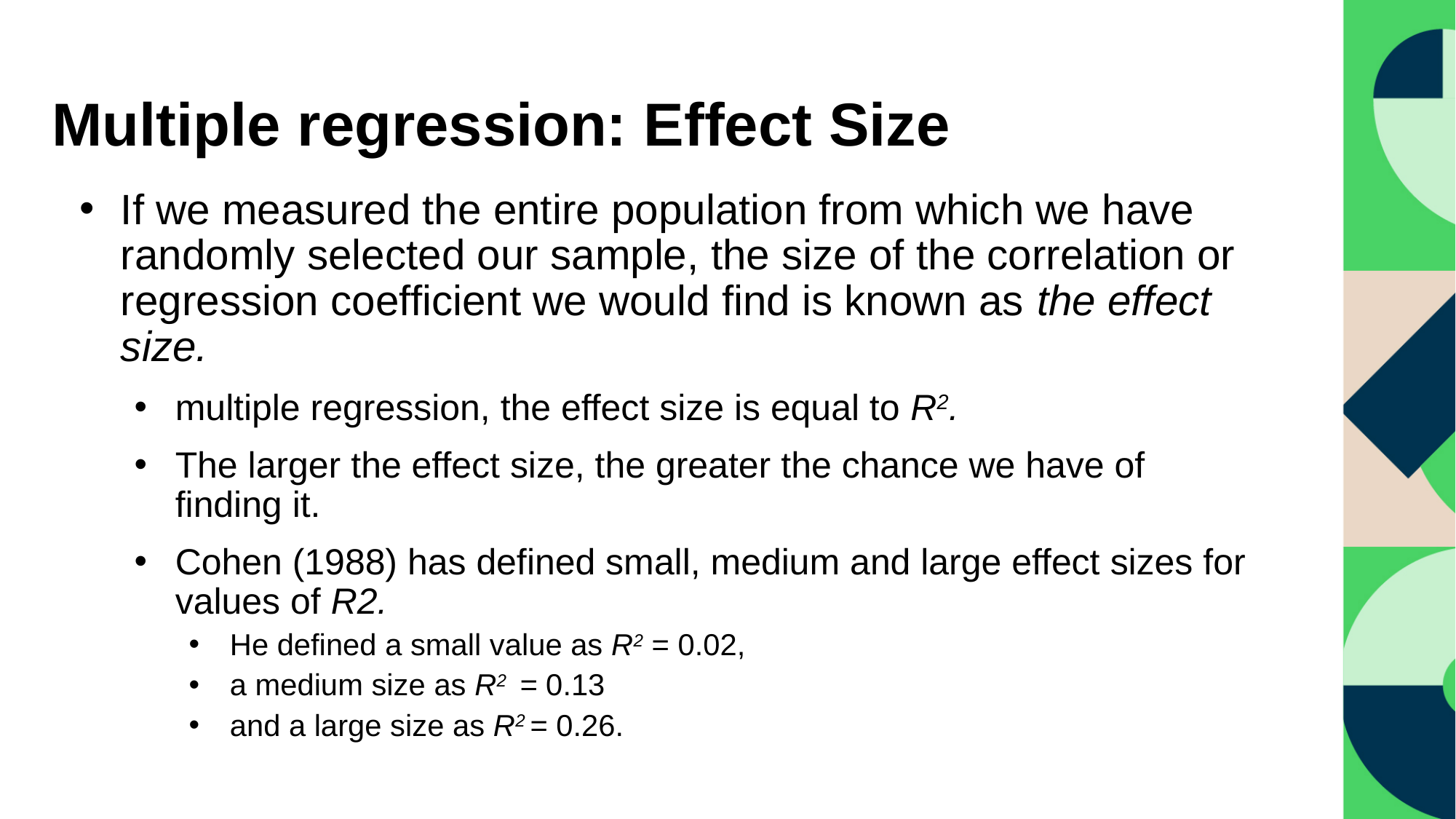

# Multiple regression: Effect Size
If we measured the entire population from which we have randomly selected our sample, the size of the correlation or regression coefficient we would find is known as the effect size.
multiple regression, the effect size is equal to R2.
The larger the effect size, the greater the chance we have of finding it.
Cohen (1988) has defined small, medium and large effect sizes for values of R2.
He defined a small value as R2 = 0.02,
a medium size as R2  = 0.13
and a large size as R2 = 0.26.